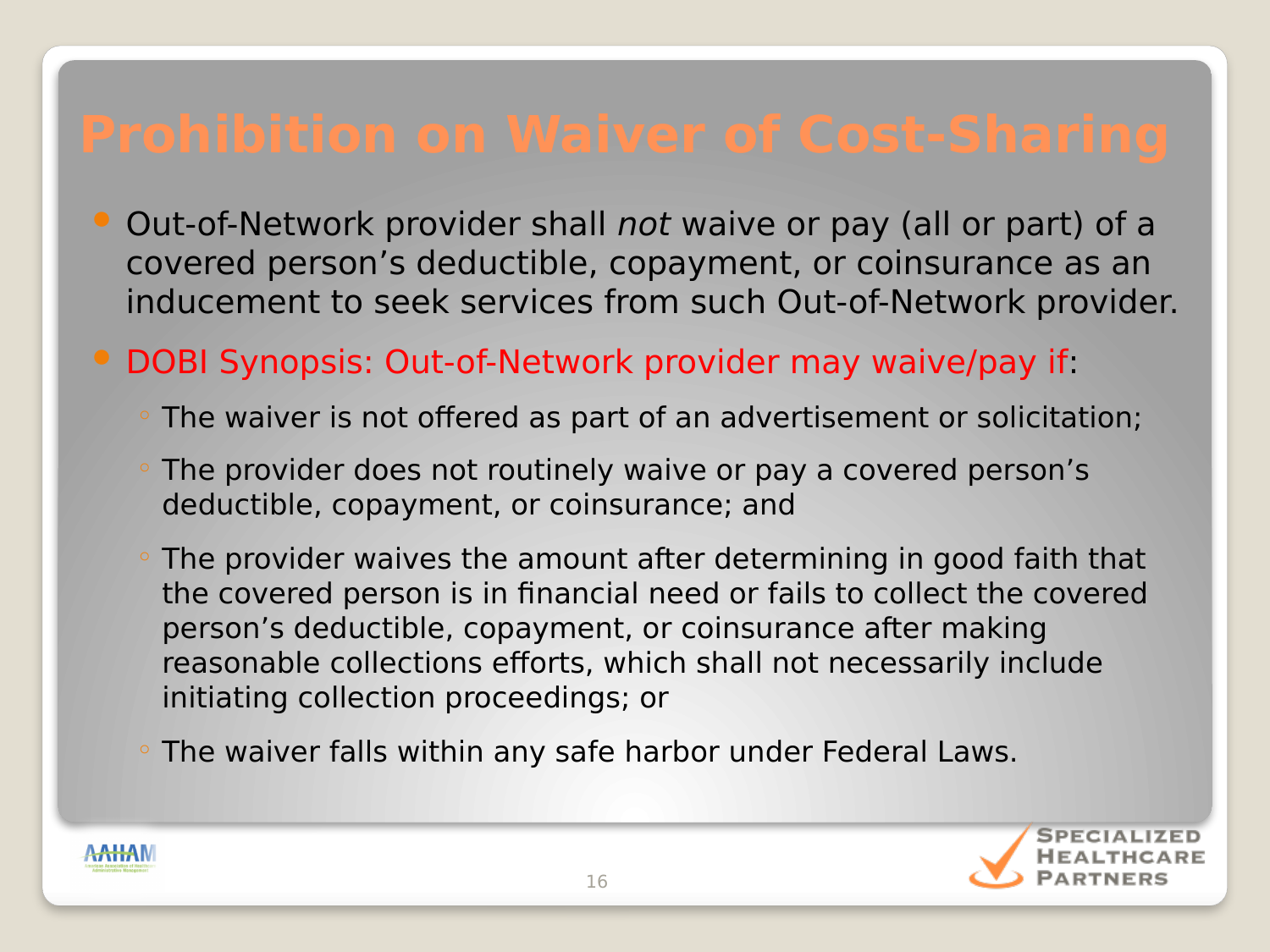

# Prohibition on Waiver of Cost-Sharing
Out-of-Network provider shall not waive or pay (all or part) of a covered person’s deductible, copayment, or coinsurance as an inducement to seek services from such Out-of-Network provider.

DOBI Synopsis: Out-of-Network provider may waive/pay if:

The waiver is not offered as part of an advertisement or solicitation;

The provider does not routinely waive or pay a covered person’s deductible, copayment, or coinsurance; and

The provider waives the amount after determining in good faith that the covered person is in financial need or fails to collect the covered person’s deductible, copayment, or coinsurance after making reasonable collections efforts, which shall not necessarily include initiating collection proceedings; or

The waiver falls within any safe harbor under Federal Laws.

16